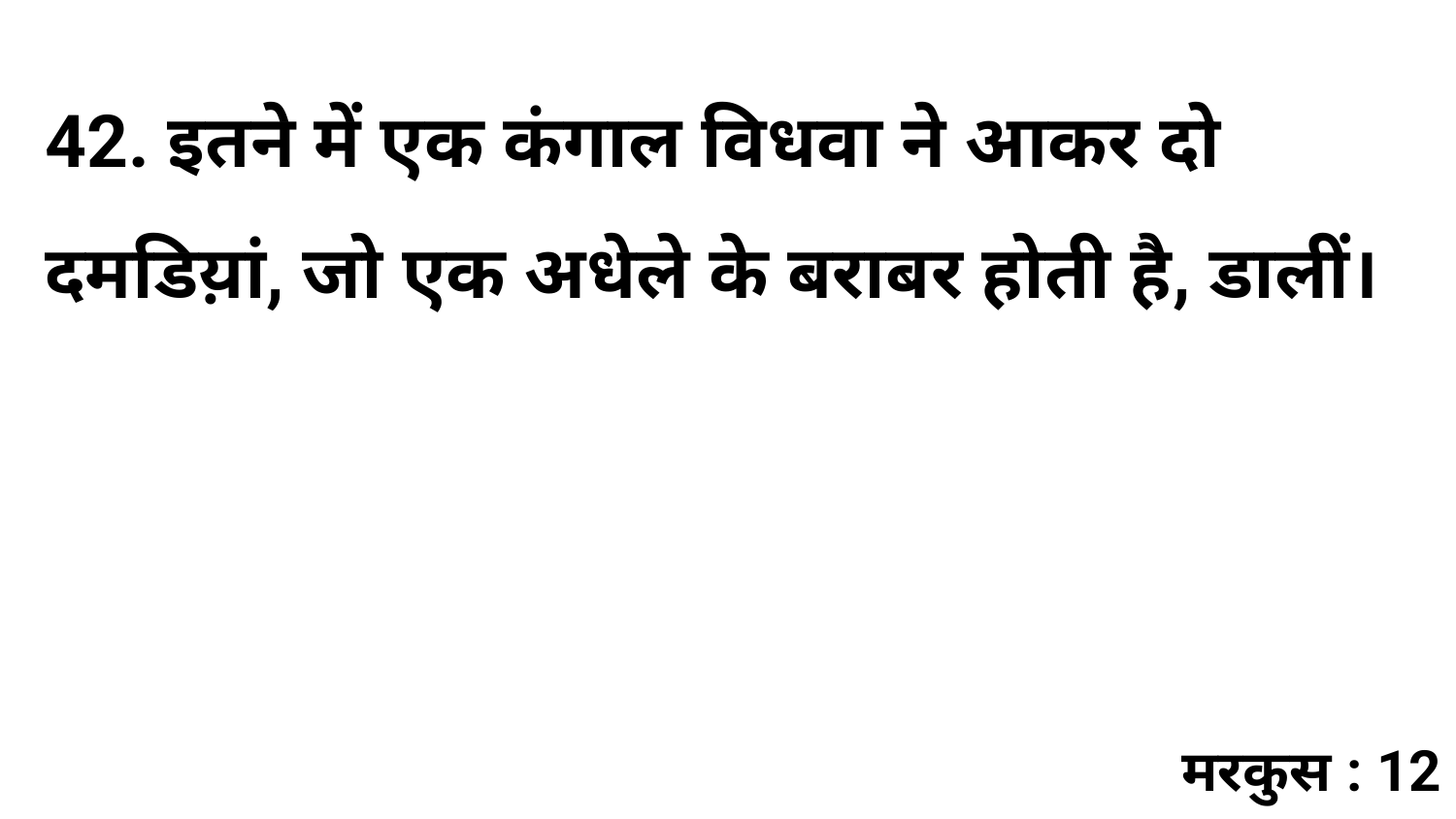

42. इतने में एक कंगाल विधवा ने आकर दो दमडिय़ां, जो एक अधेले के बराबर होती है, डालीं।
मरकुस : 12